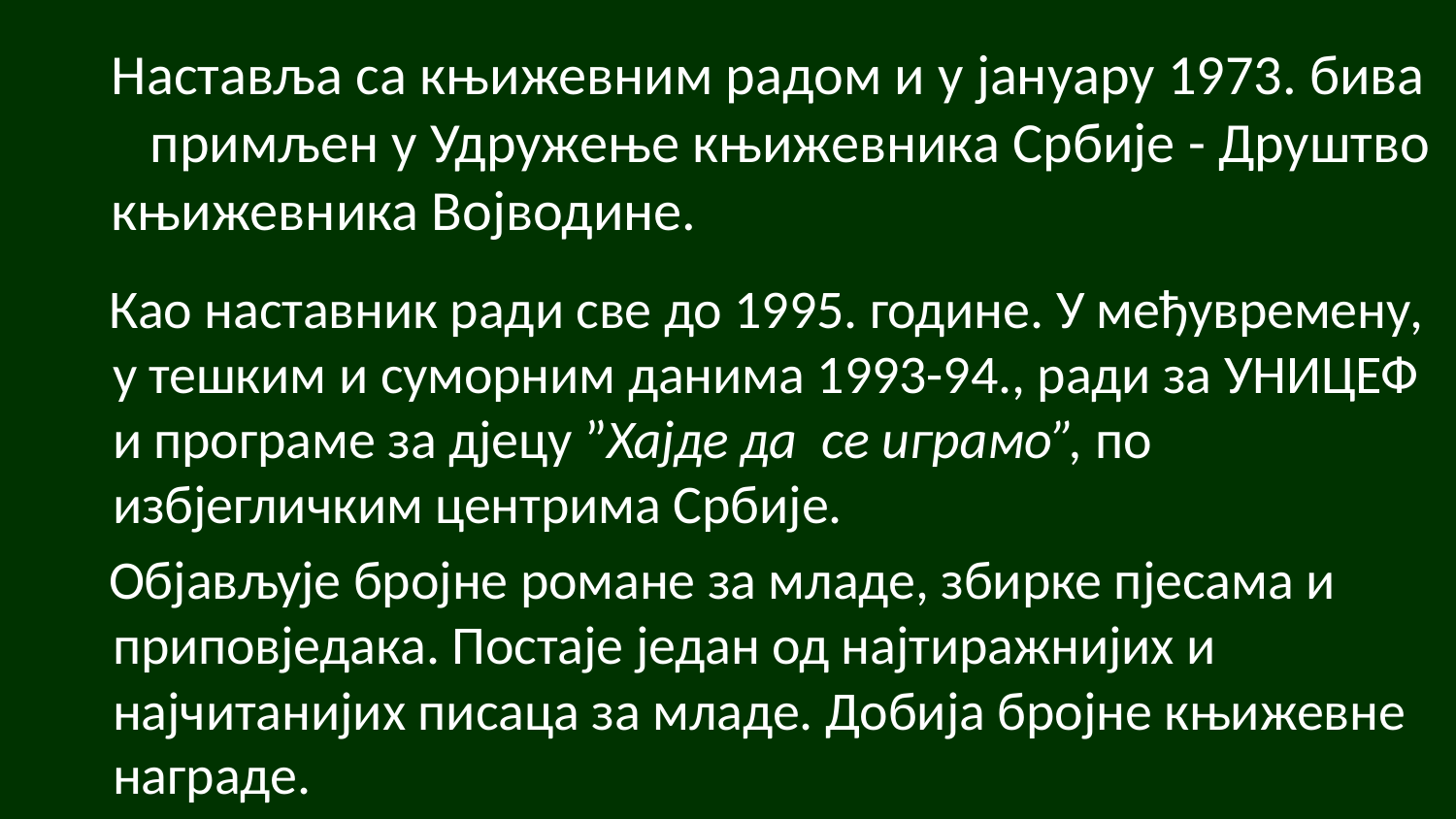

Наставља са књижевним радом и у јануару 1973. бива     примљен у Удружење књижевника Србије - Друштво књижевника Војводине.

    Као наставник ради све до 1995. године. У међувремену, у тешким и суморним данима 1993-94., ради за УНИЦЕФ и програме за дјецу ”Хајде да  се играмо”, по избјегличким центрима Србије.
    Објављује бројне романе за младе, збирке пјесама и приповједака. Постаје један од најтиражнијих и најчитанијих писаца за младе. Добија бројне књижевне награде.